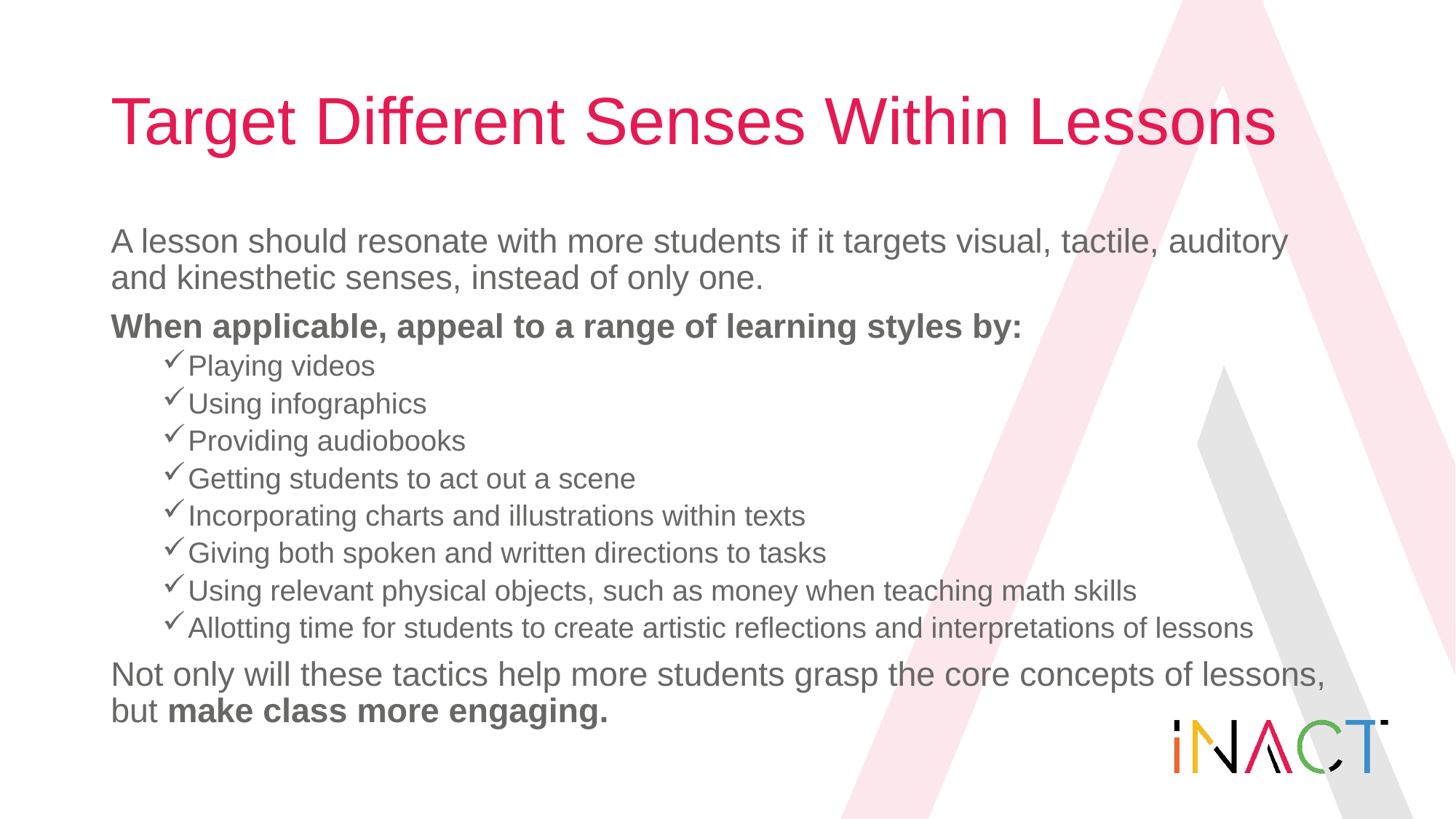

# Target Different Senses Within Lessons
A lesson should resonate with more students if it targets visual, tactile, auditory and kinesthetic senses, instead of only one.
When applicable, appeal to a range of learning styles by:
Playing videos
Using infographics
Providing audiobooks
Getting students to act out a scene
Incorporating charts and illustrations within texts
Giving both spoken and written directions to tasks
Using relevant physical objects, such as money when teaching math skills
Allotting time for students to create artistic reflections and interpretations of lessons
Not only will these tactics help more students grasp the core concepts of lessons, but make class more engaging.